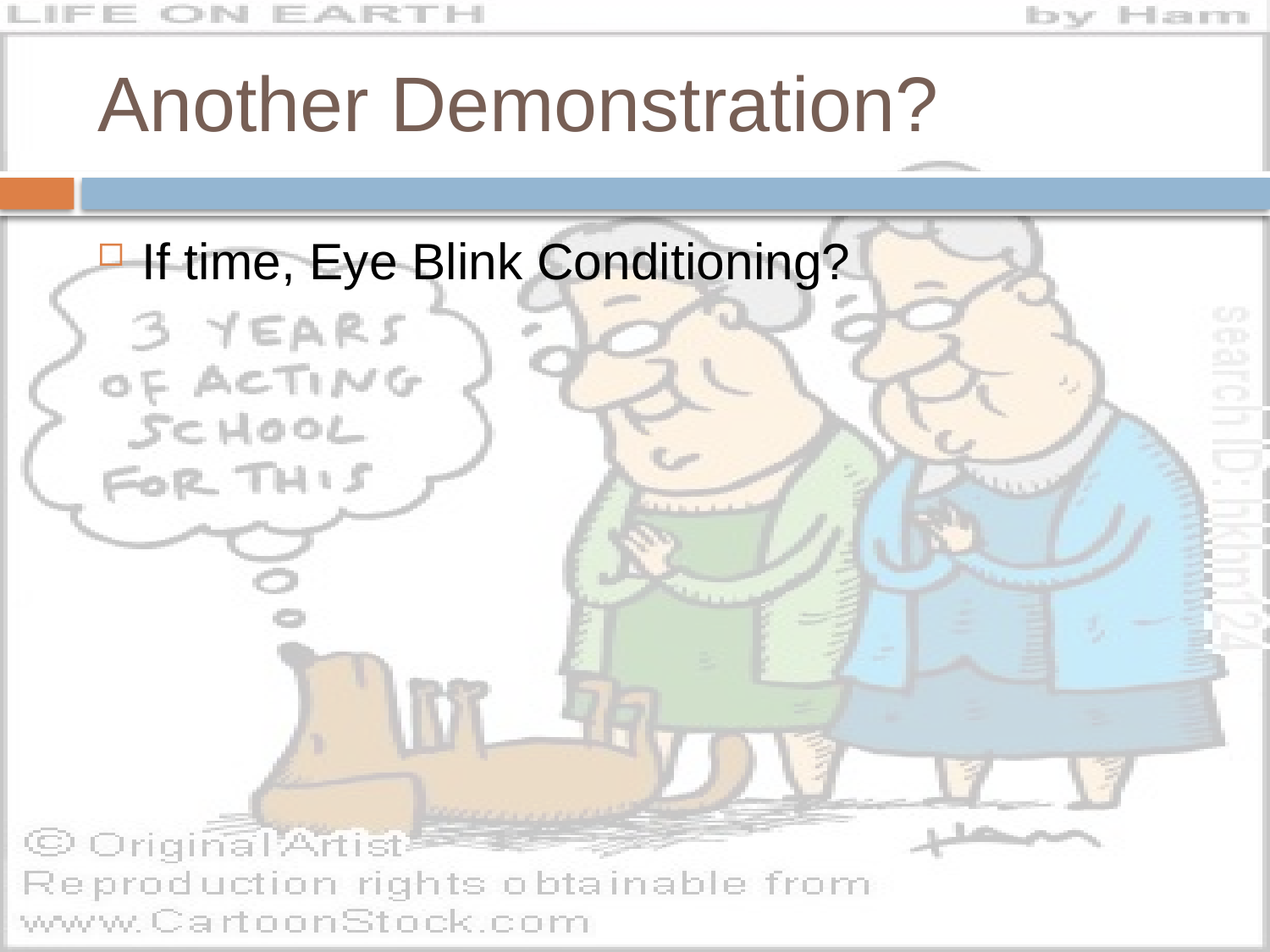

# Another Demonstration?
If time, Eye Blink Conditioning?